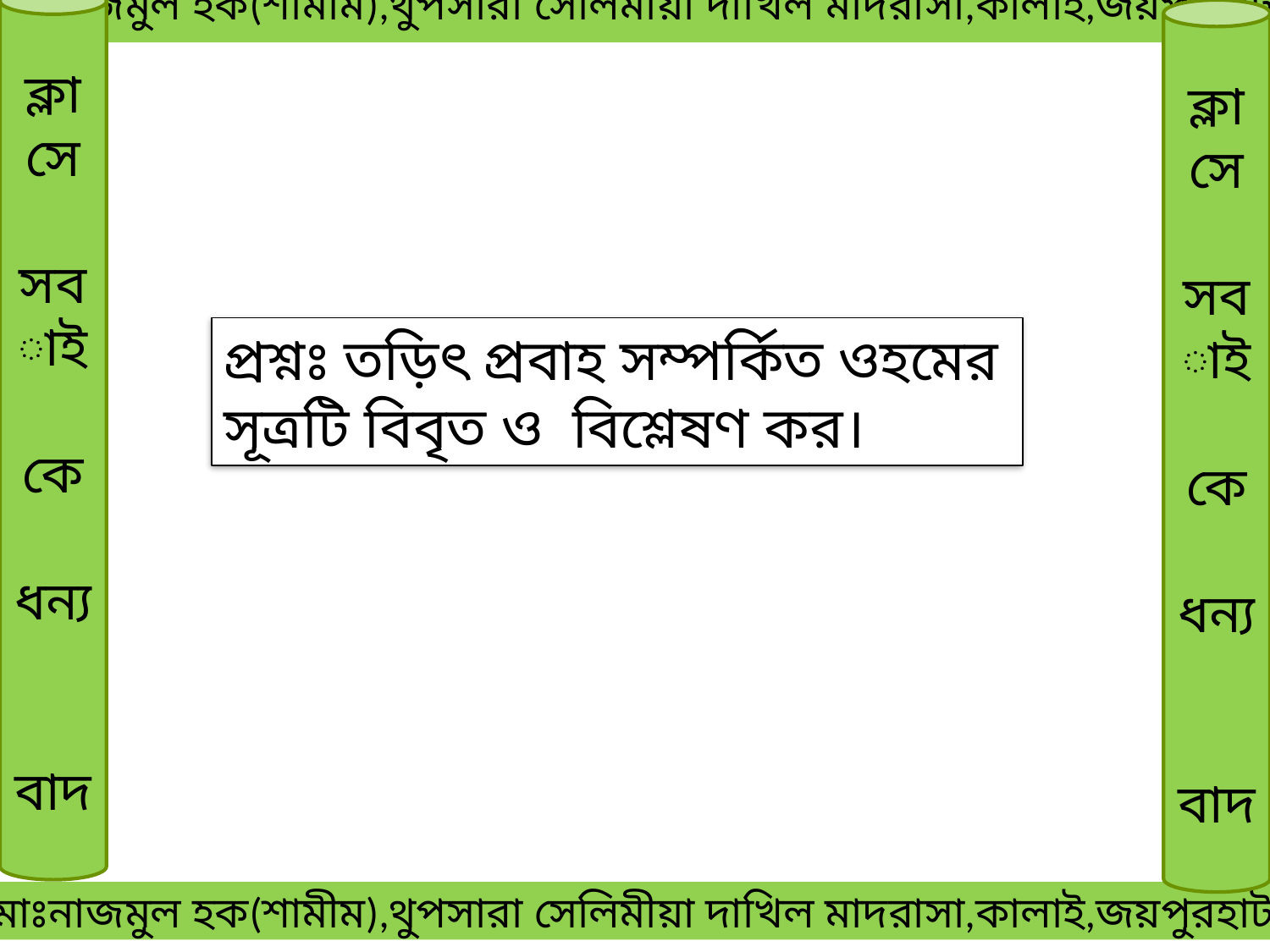

ক্লাসে

সবাই

কে

ধন্য

বাদ
 মোঃনাজমুল হক(শামীম),থুপসারা সেলিমীয়া দাখিল মাদরাসা,কালাই,জয়পুরহাট।
ক্লাসে

সবাই

কে

ধন্য

বাদ
প্রশ্নঃ তড়িৎ প্রবাহ সম্পর্কিত ওহমের সূত্রটি বিবৃত ও  বিশ্লেষণ কর।
 মোঃনাজমুল হক(শামীম),থুপসারা সেলিমীয়া দাখিল মাদরাসা,কালাই,জয়পুরহাট।